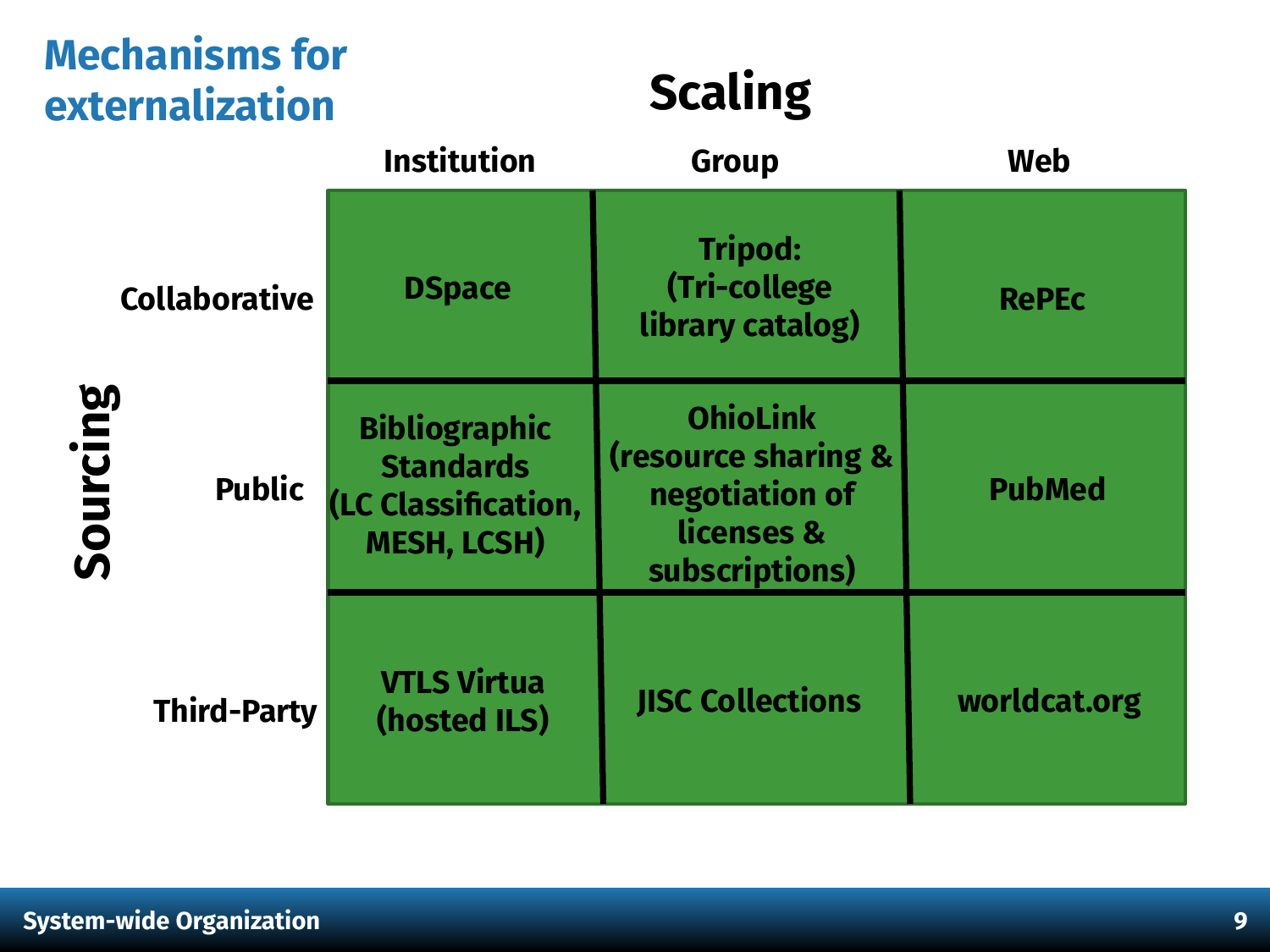

Mechanisms for
externalization
Scaling
Institution
Group
Web

Tripod:
(Tri-college
library catalog)
DSpace
Collaborative
RePEc
OhioLink
(resource sharing &
negotiation of
licenses &
subscriptions)
Bibliographic
Standards
(LC Classification,
MESH, LCSH)
Sourcing
Public
PubMed
VTLS Virtua
(hosted ILS)
JISC Collections
worldcat.org
Third-Party